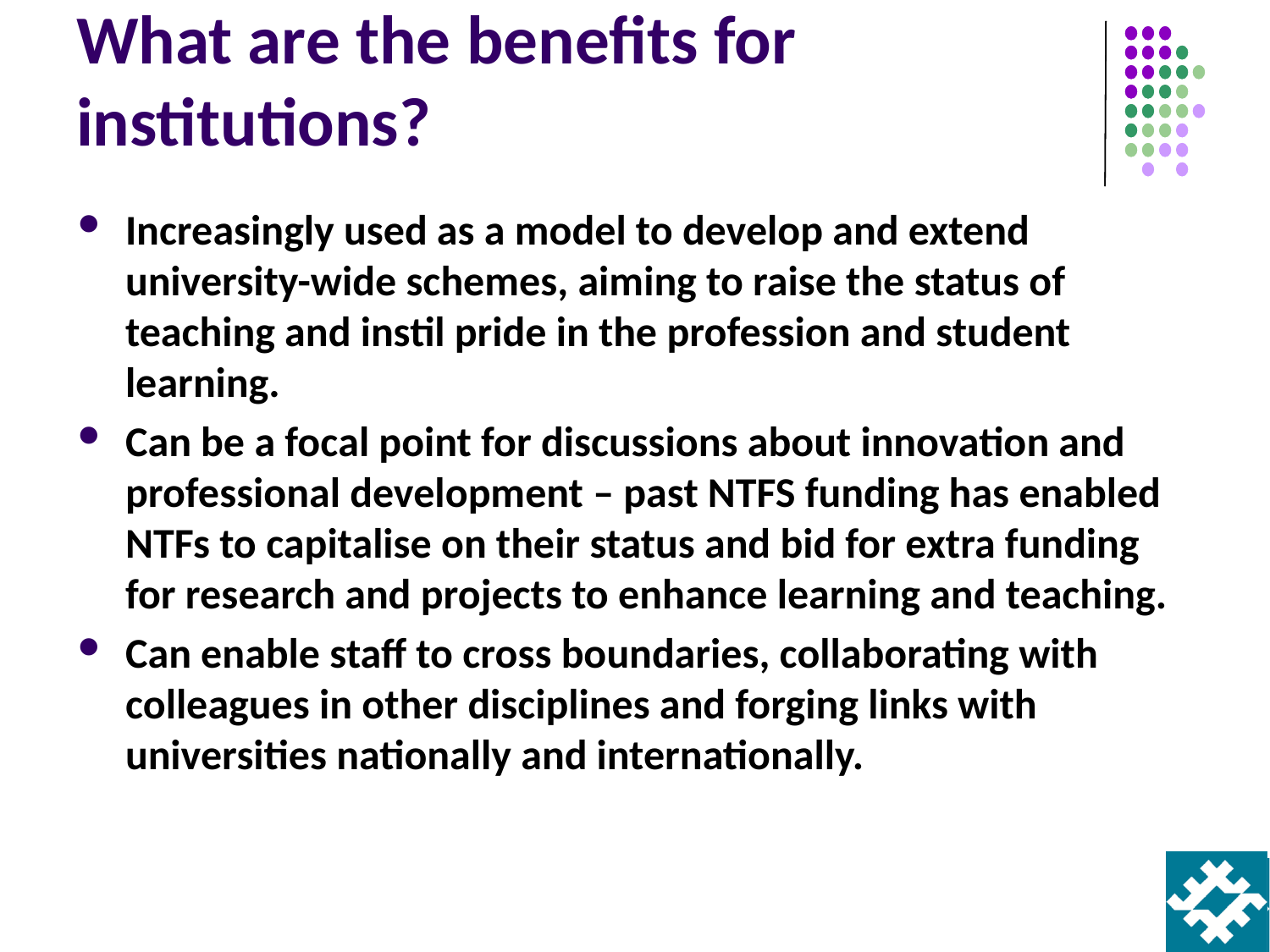

# What are the benefits for institutions?
Increasingly used as a model to develop and extend university-wide schemes, aiming to raise the status of teaching and instil pride in the profession and student learning.
Can be a focal point for discussions about innovation and professional development – past NTFS funding has enabled NTFs to capitalise on their status and bid for extra funding for research and projects to enhance learning and teaching.
Can enable staff to cross boundaries, collaborating with colleagues in other disciplines and forging links with universities nationally and internationally.